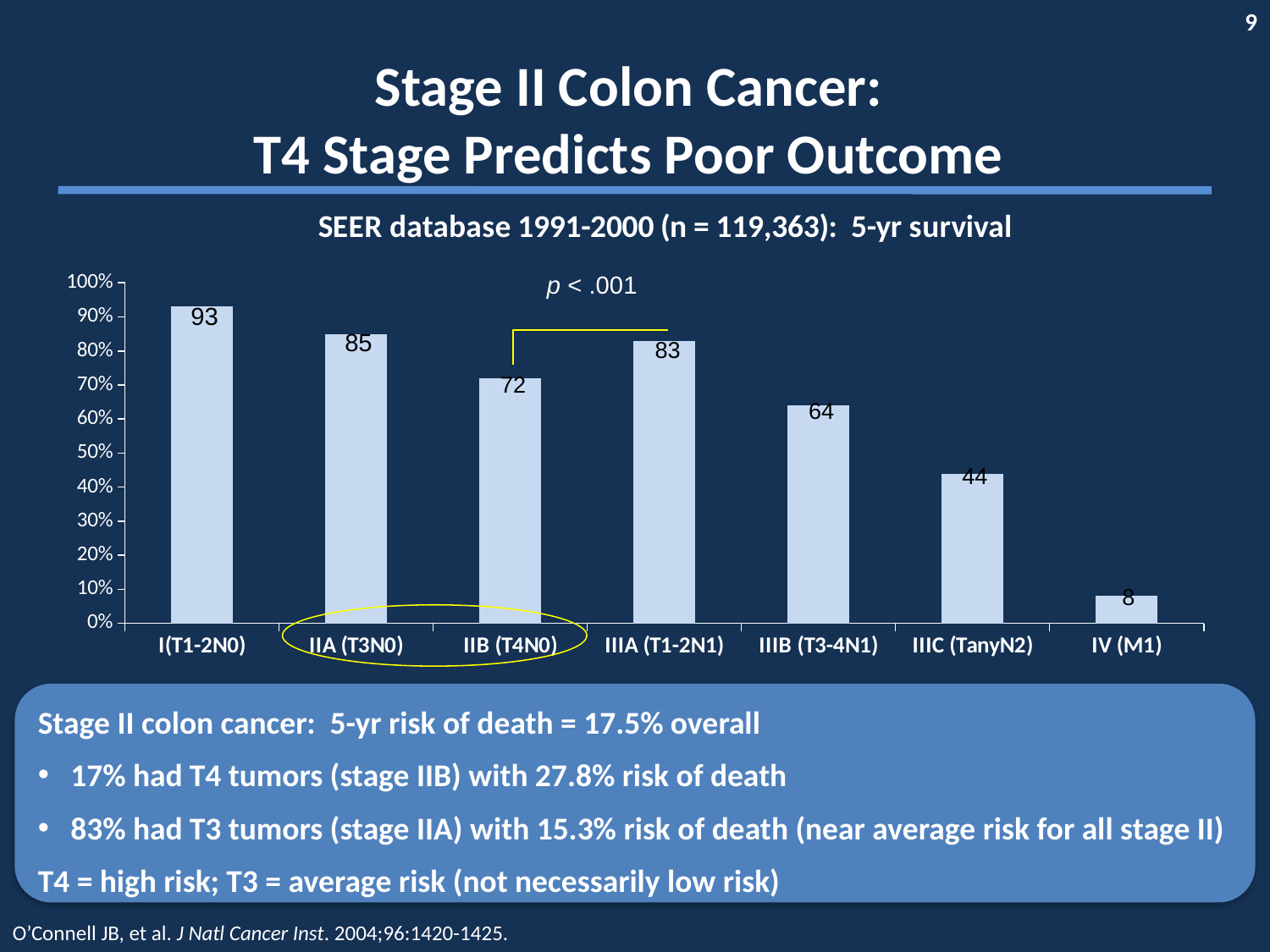

# Stage II Colon Cancer: T4 Stage Predicts Poor Outcome

### Chart: SEER database 1991-2000 (n = 119,363):  5-yr survival

| Category | 5 yr Survival |
|---|---|
| I(T1-2N0) | 0.93 |
| IIA (T3N0) | 0.8500000000000006 |
| IIB (T4N0) | 0.7200000000000006 |
| IIIA (T1-2N1) | 0.8300000000000006 |
| IIIB (T3-4N1) | 0.6400000000000011 |
| IIIC (TanyN2) | 0.44000000000000045 |
| IV (M1) | 0.08000000000000015 |
p < .001
93
85
83
72
64
44
8

Stage II colon cancer:  5-yr risk of death = 17.5% overall
17% had T4 tumors (stage IIB) with 27.8% risk of death
83% had T3 tumors (stage IIA) with 15.3% risk of death (near average risk for all stage II)
T4 = high risk; T3 = average risk (not necessarily low risk)
O’Connell JB, et al. J Natl Cancer Inst. 2004;96:1420-1425.